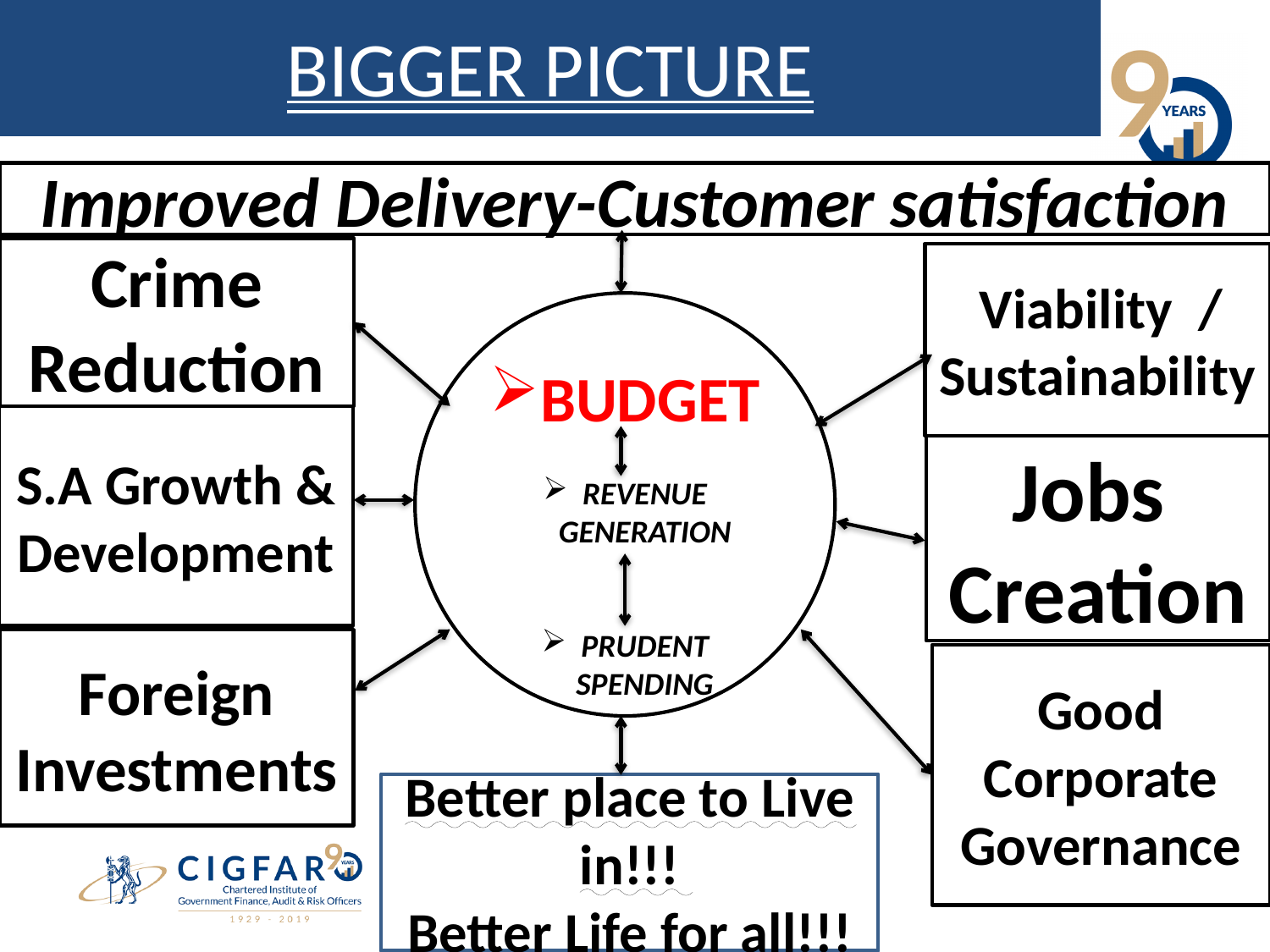

# BIGGER PICTURE
Improved Delivery-Customer satisfaction
Crime Reduction
 Viability  / Sustainability

BUDGET

REVENUE GENERATION

PRUDENT SPENDING
S.A Growth & Development
Jobs  Creation
Foreign Investments
Good Corporate Governance
Better place to Live in!!!
Better Life for all!!!